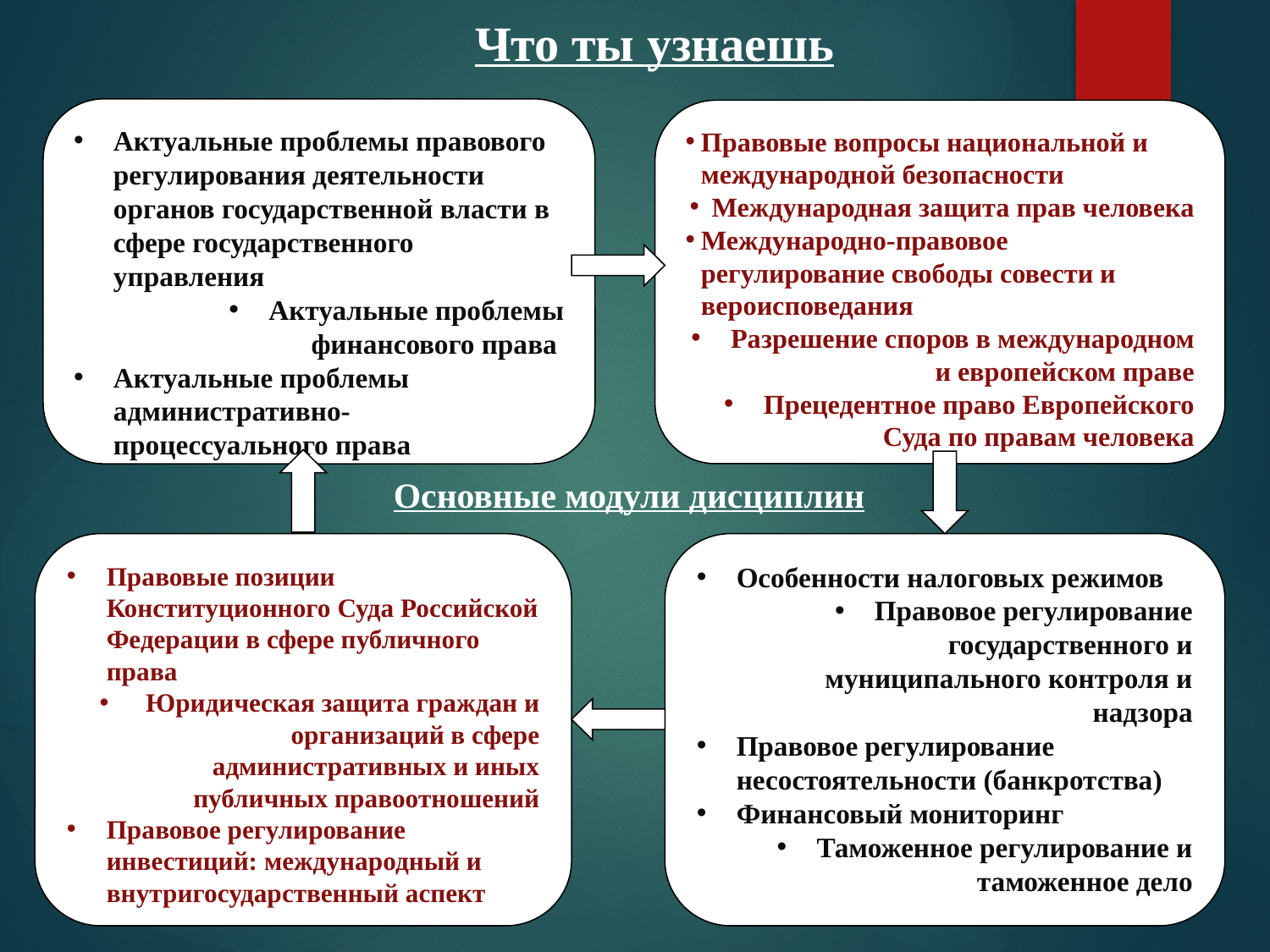

Что ты узнаешь

Актуальные проблемы правового регулирования деятельности органов государственной власти в сфере государственного управления
Актуальные проблемы финансового права
Актуальные проблемы административно-процессуального права
Правовые вопросы национальной и международной безопасности
 Международная защита прав человека
Международно-правовое регулирование свободы совести и вероисповедания
Разрешение споров в международном и европейском праве
Прецедентное право Европейского Суда по правам человека

Основные модули дисциплин
Правовые позиции Конституционного Суда Российской Федерации в сфере публичного права
 Юридическая защита граждан и организаций в сфере административных и иных публичных правоотношений
Правовое регулирование инвестиций: международный и внутригосударственный аспект

Особенности налоговых режимов
Правовое регулирование государственного и муниципального контроля и надзора
Правовое регулирование несостоятельности (банкротства)
Финансовый мониторинг
Таможенное регулирование и таможенное дело